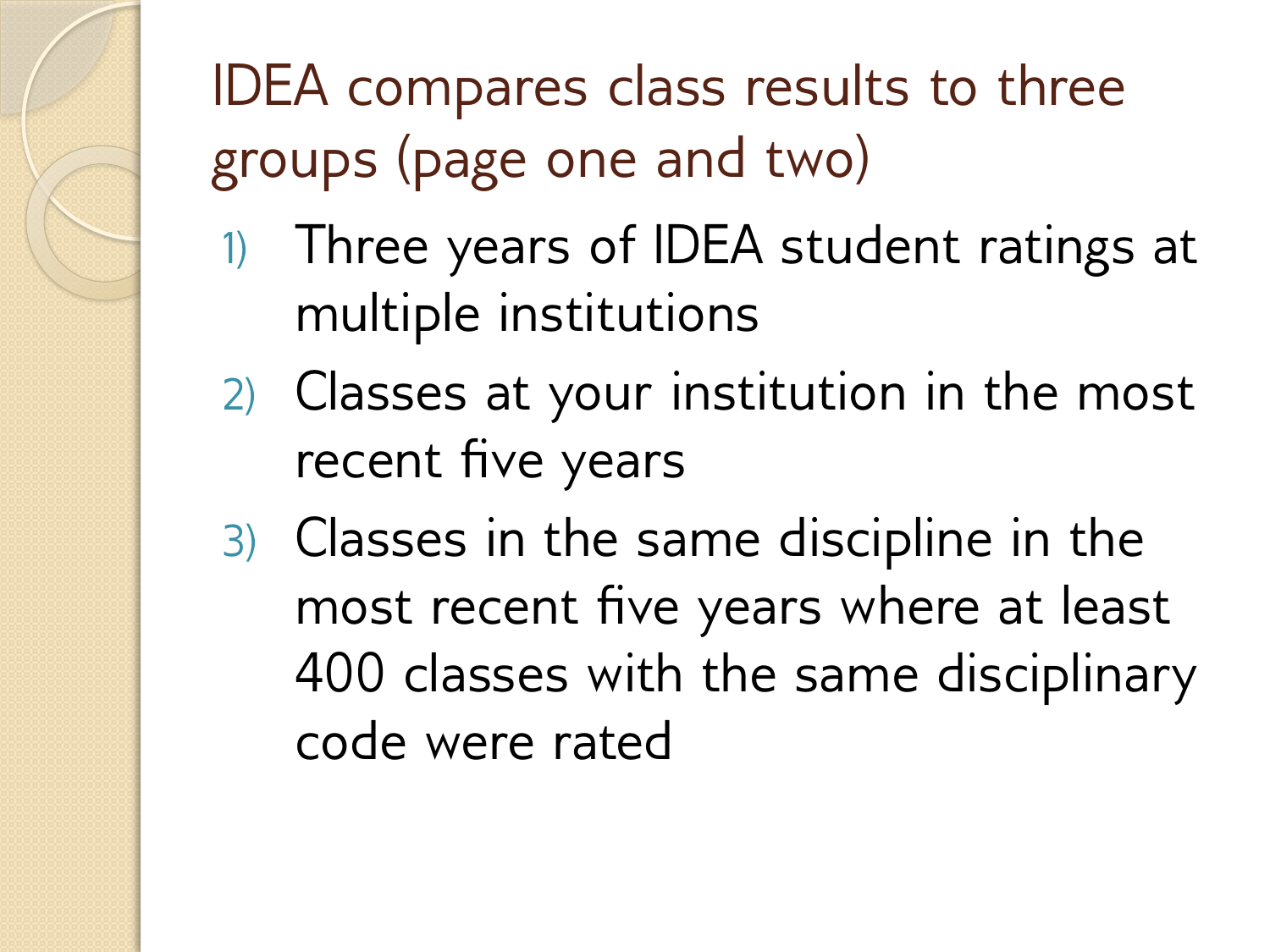

# IDEA compares class results to three groups (page one and two)
Three years of IDEA student ratings at multiple institutions
Classes at your institution in the most recent five years
Classes in the same discipline in the most recent five years where at least 400 classes with the same disciplinary code were rated